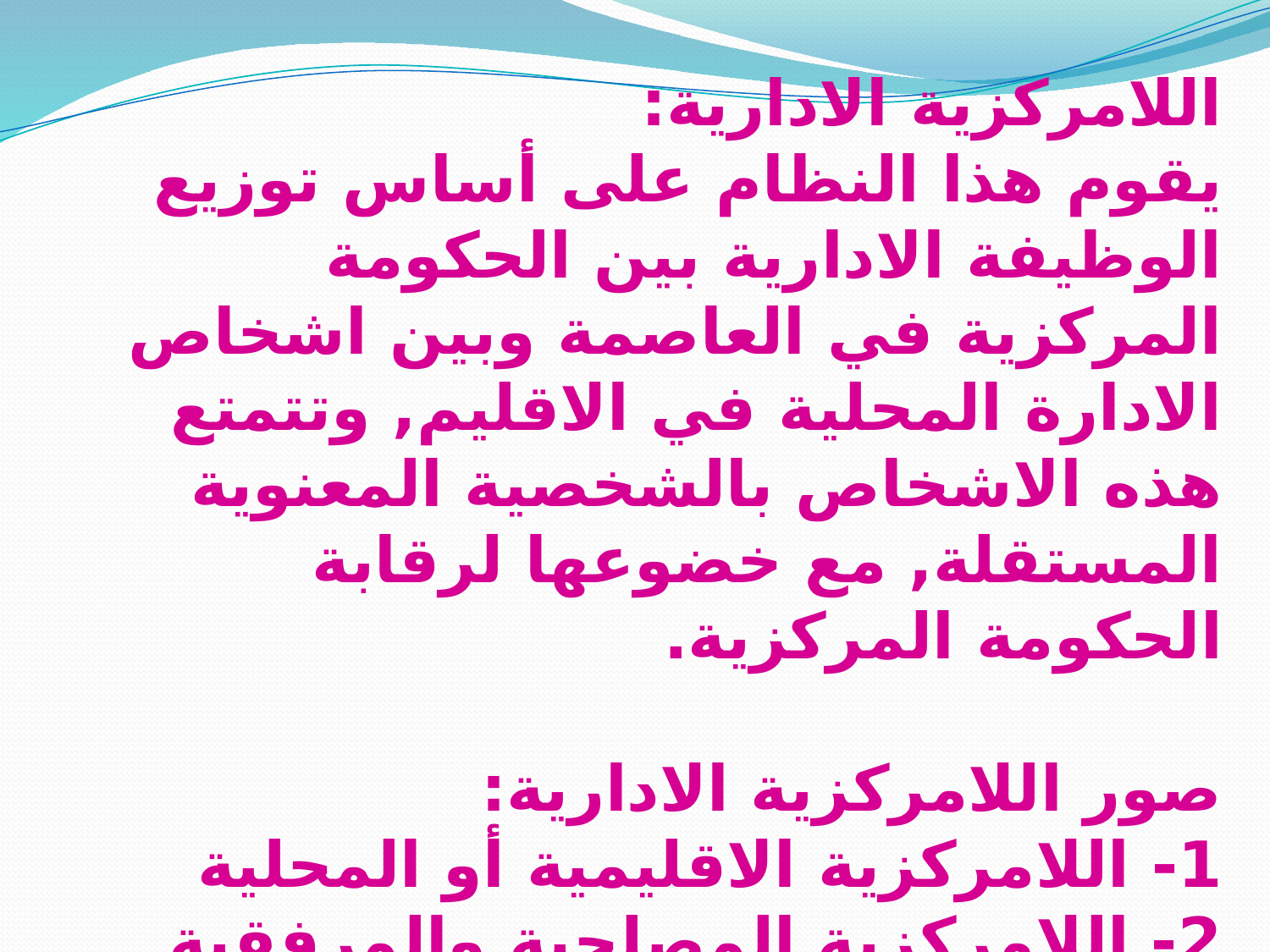

اللامركزية الادارية:
يقوم هذا النظام على أساس توزيع الوظيفة الادارية بين الحكومة المركزية في العاصمة وبين اشخاص الادارة المحلية في الاقليم, وتتمتع هذه الاشخاص بالشخصية المعنوية المستقلة, مع خضوعها لرقابة الحكومة المركزية.

صور اللامركزية الادارية:
1- اللامركزية الاقليمية أو المحلية
2- اللامركزية المصلحية والمرفقية